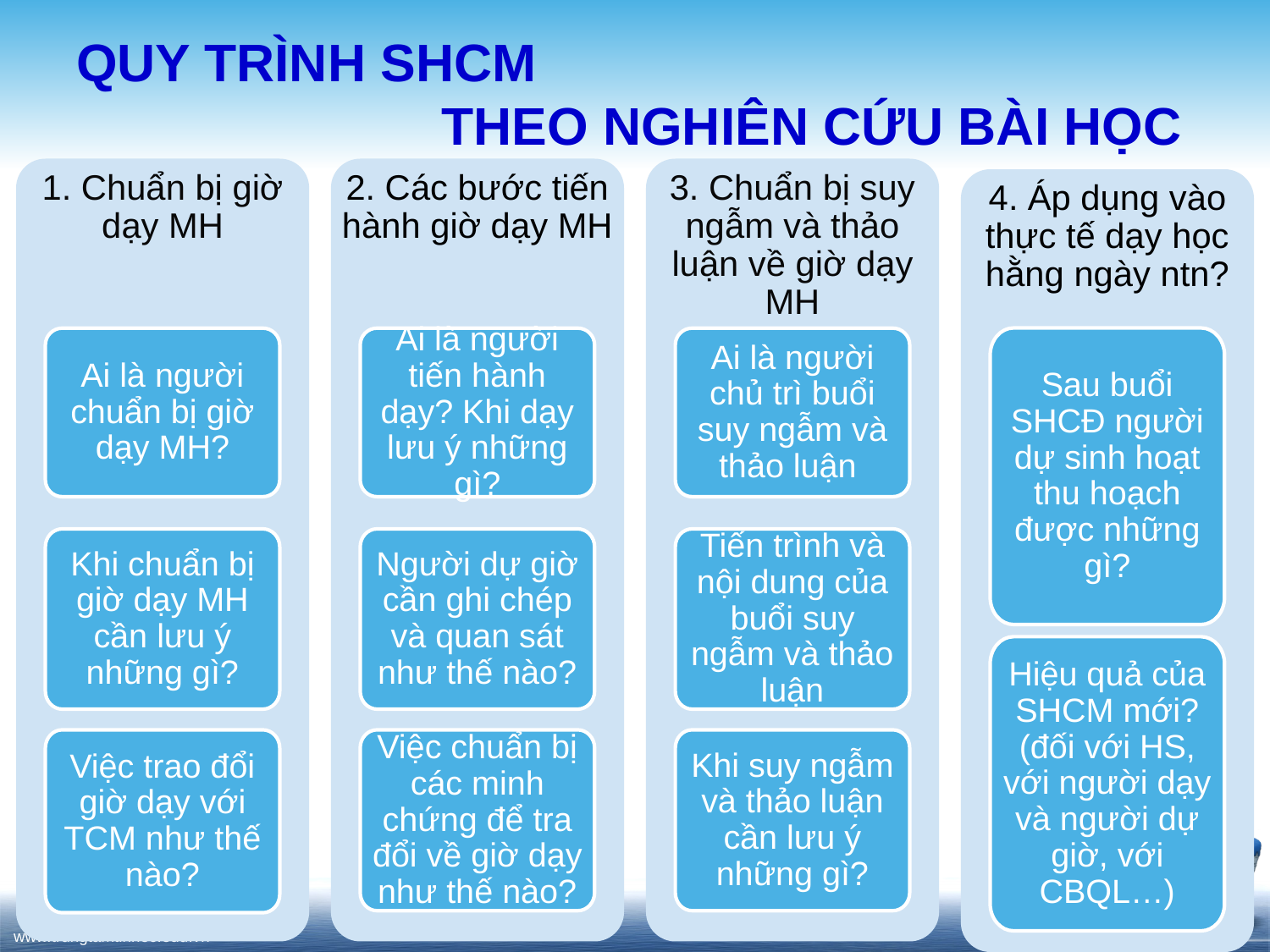

# QUY TRÌNH SHCM THEO NGHIÊN CỨU BÀI HỌC
1. Chuẩn bị giờ dạy MH
2. Các bước tiến hành giờ dạy MH
3. Chuẩn bị suy ngẫm và thảo luận về giờ dạy MH
4. Áp dụng vào thực tế dạy học hằng ngày ntn?
Sau buổi SHCĐ người dự sinh hoạt thu hoạch được những gì?
Ai là người chuẩn bị giờ dạy MH?
Ai là người tiến hành dạy? Khi dạy lưu ý những gì?
Ai là người chủ trì buổi suy ngẫm và thảo luận
Khi chuẩn bị giờ dạy MH cần lưu ý những gì?
Người dự giờ cần ghi chép và quan sát như thế nào?
Tiến trình và nội dung của buổi suy ngẫm và thảo luận
Hiệu quả của SHCM mới? (đối với HS, với người dạy và người dự giờ, với CBQL…)
Việc trao đổi giờ dạy với TCM như thế nào?
Việc chuẩn bị các minh chứng để tra đổi về giờ dạy như thế nào?
Khi suy ngẫm và thảo luận cần lưu ý những gì?
16